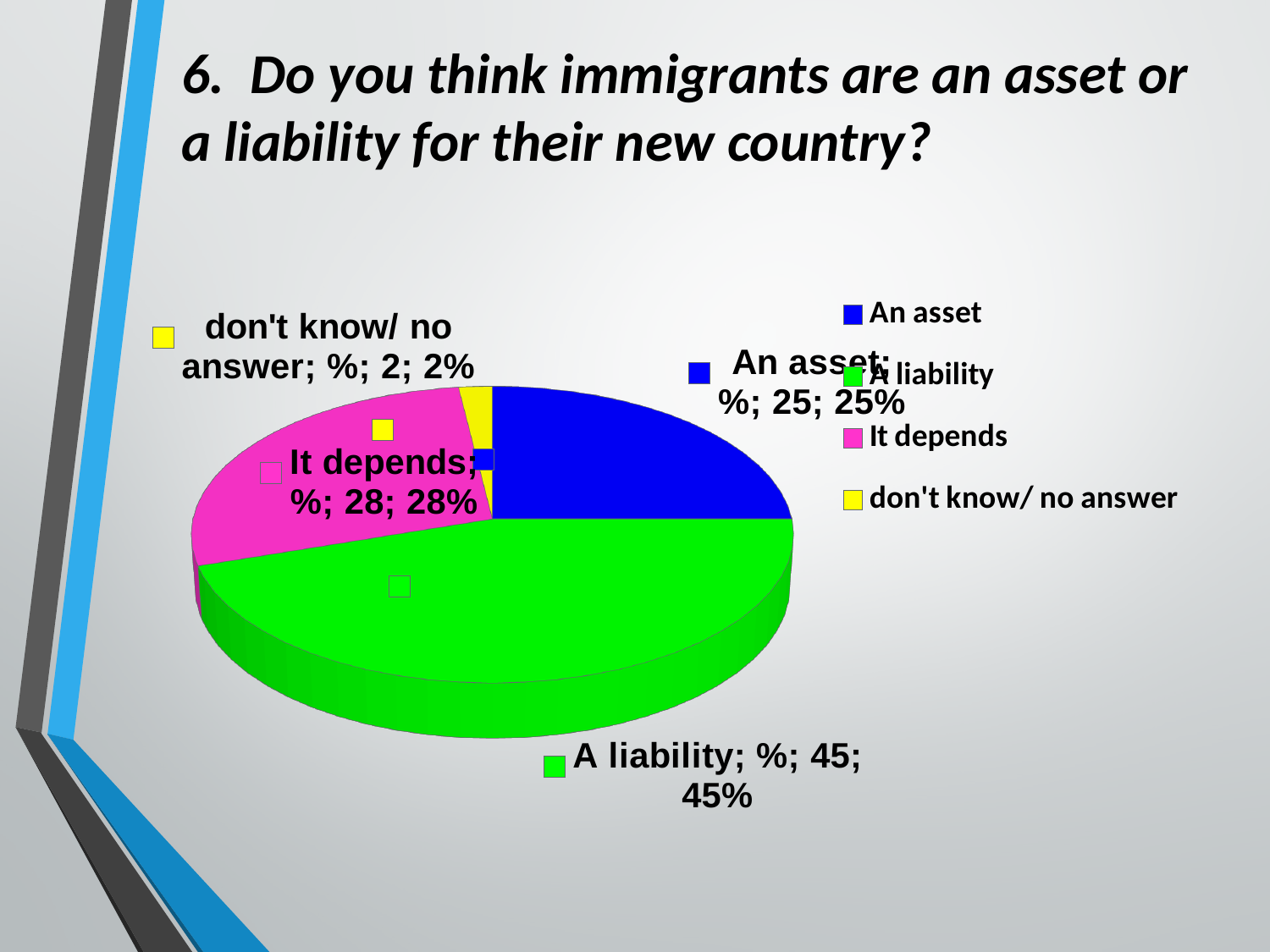

6.  Do you think immigrants are an asset or a liability for their new country?

[unsupported chart]